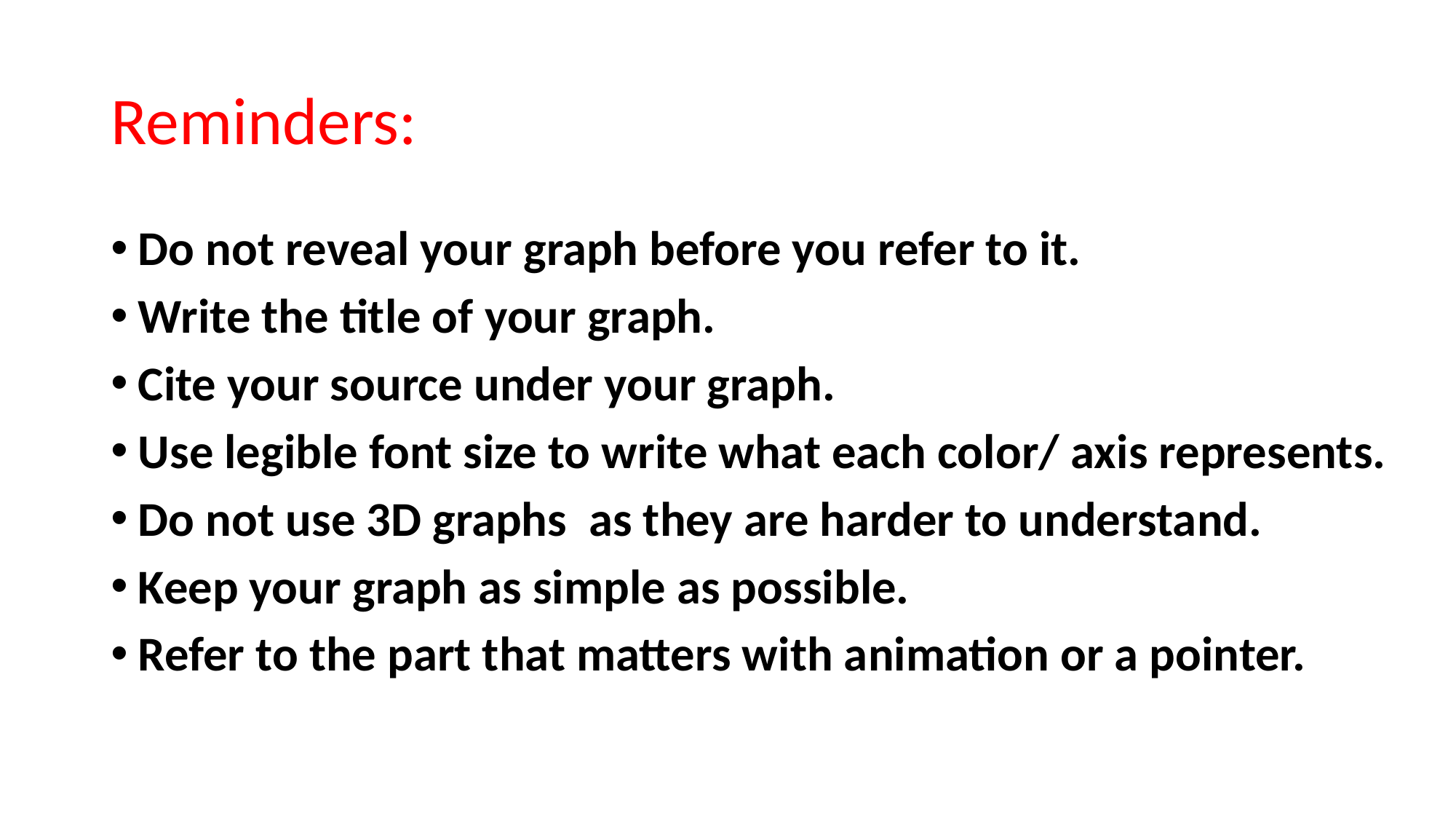

# Reminders:
Do not reveal your graph before you refer to it.
Write the title of your graph.
Cite your source under your graph.
Use legible font size to write what each color/ axis represents.
Do not use 3D graphs  as they are harder to understand.
Keep your graph as simple as possible.
Refer to the part that matters with animation or a pointer.